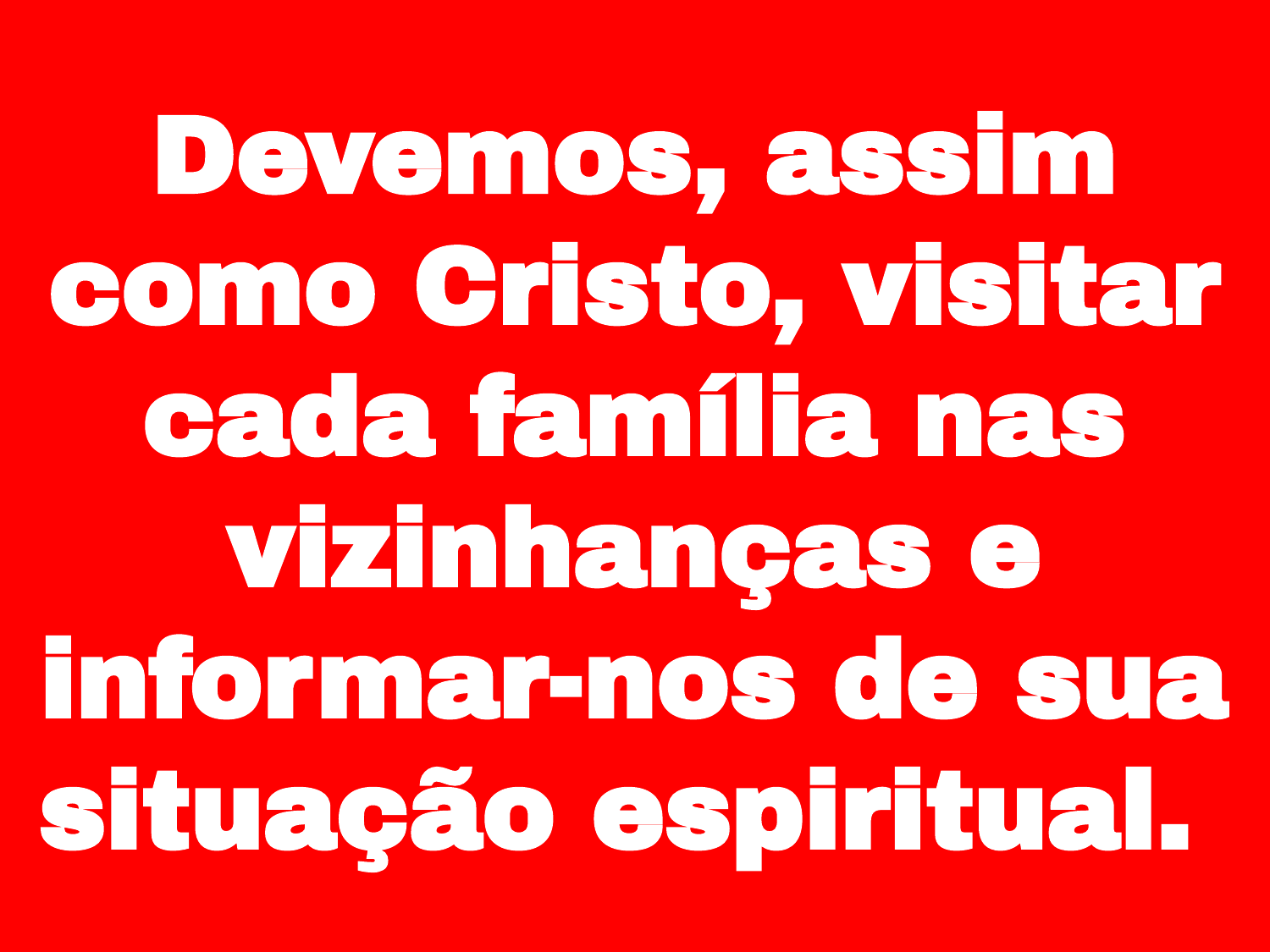

# Devemos, assim como Cristo, visitar cada família nas vizinhanças e informar-nos de sua situação espiritual.